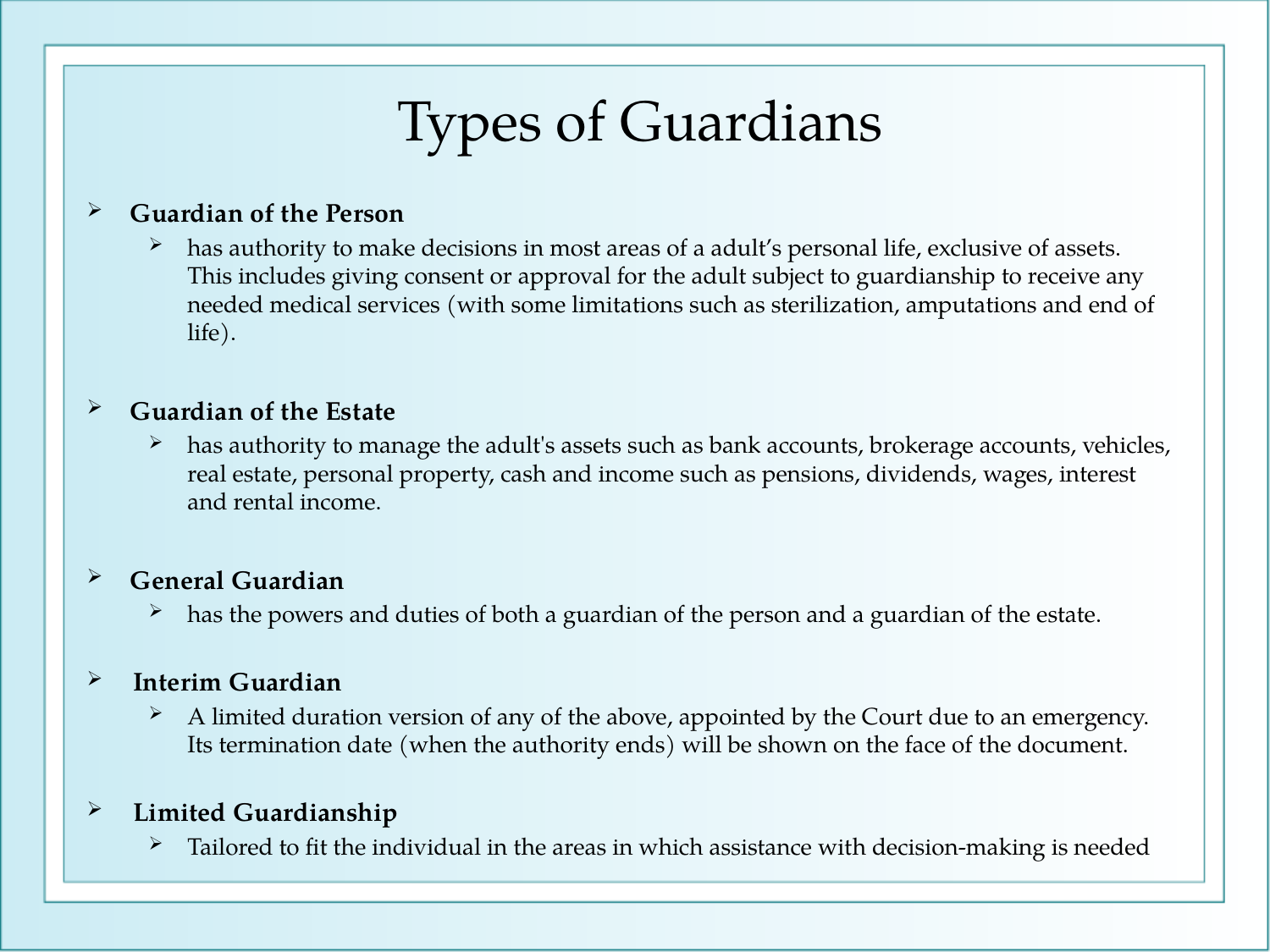

# Types of Guardians
Guardian of the Person
has authority to make decisions in most areas of a adult’s personal life, exclusive of assets.  This includes giving consent or approval for the adult subject to guardianship to receive any needed medical services (with some limitations such as sterilization, amputations and end of life).

Guardian of the Estate
has authority to manage the adult's assets such as bank accounts, brokerage accounts, vehicles, real estate, personal property, cash and income such as pensions, dividends, wages, interest and rental income.

General Guardian
has the powers and duties of both a guardian of the person and a guardian of the estate.

Interim Guardian
A limited duration version of any of the above, appointed by the Court due to an emergency.  Its termination date (when the authority ends) will be shown on the face of the document.

Limited Guardianship
Tailored to fit the individual in the areas in which assistance with decision-making is needed